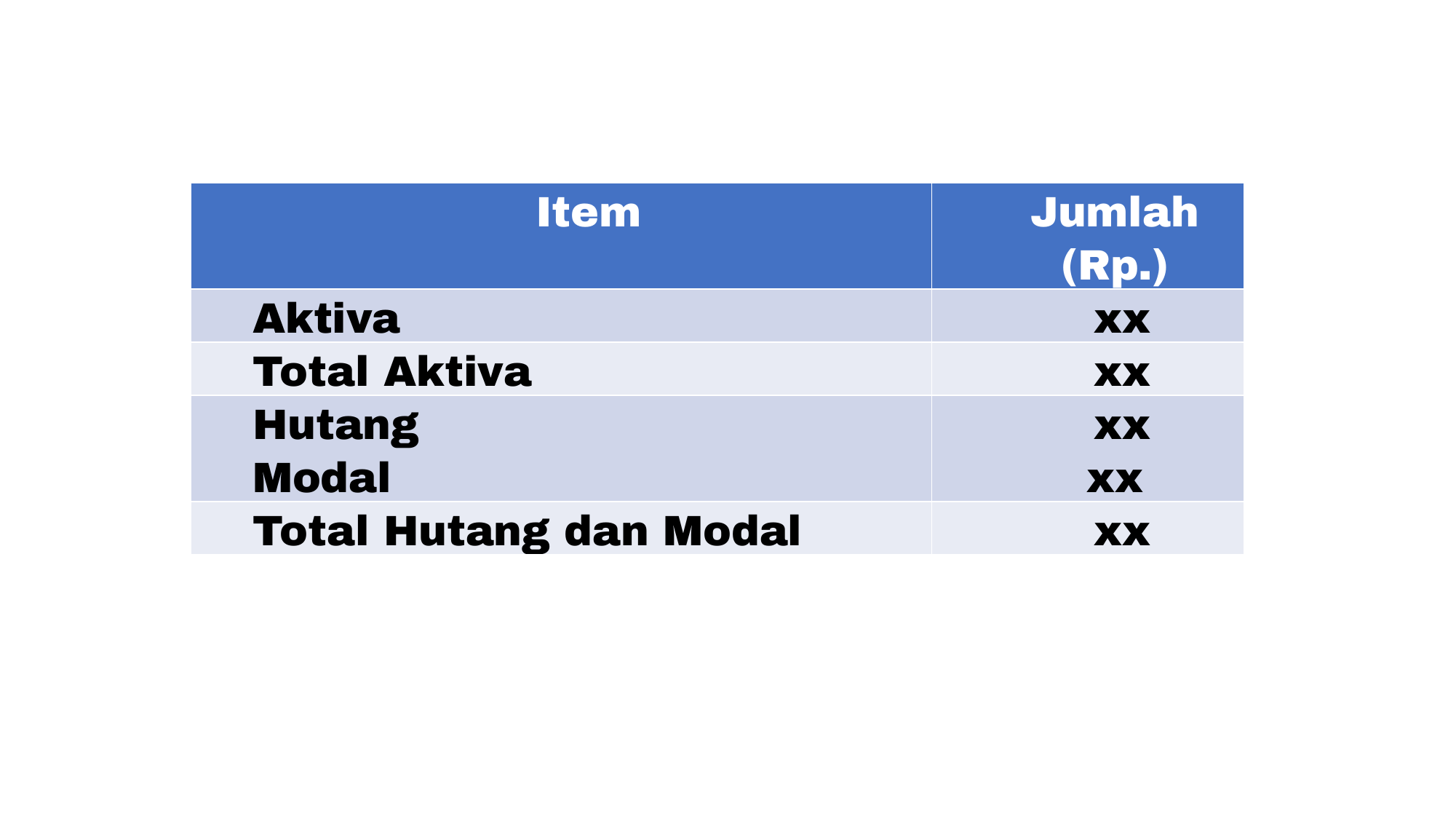

| Item | Jumlah (Rp.) |
| --- | --- |
| Aktiva | xx |
| Total Aktiva | xx |
| Hutang Modal | xx xx |
| Total Hutang dan Modal | xx |